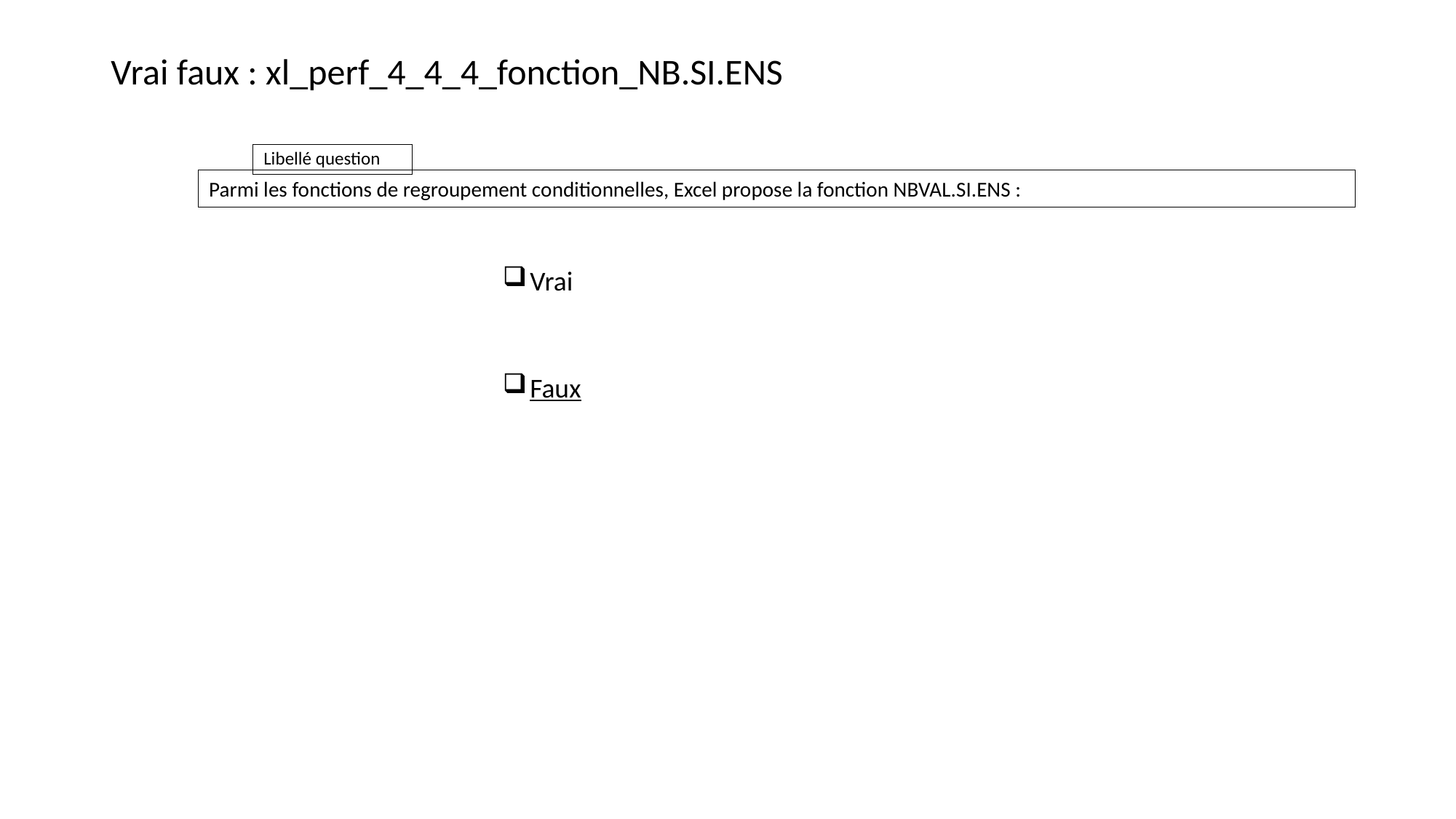

# Vrai faux : xl_perf_4_4_4_fonction_NB.SI.ENS
Parmi les fonctions de regroupement conditionnelles, Excel propose la fonction NBVAL.SI.ENS :
Vrai
Faux